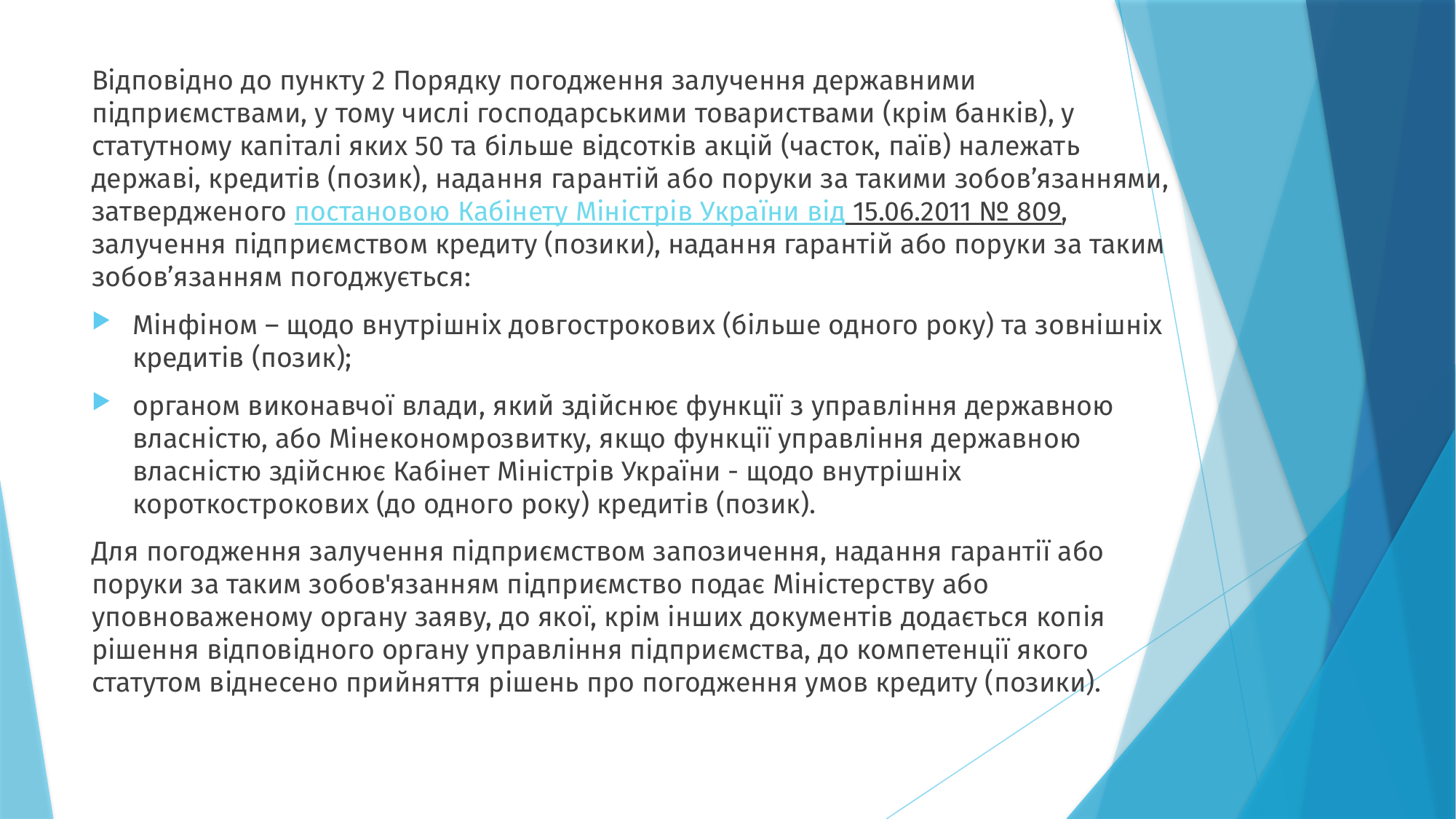

Відповідно до пункту 2 Порядку погодження залучення державними підприємствами, у тому числі господарськими товариствами (крім банків), у статутному капіталі яких 50 та більше відсотків акцій (часток, паїв) належать державі, кредитів (позик), надання гарантій або поруки за такими зобов’язаннями, затвердженого постановою Кабінету Міністрів України від 15.06.2011 № 809, залучення підприємством кредиту (позики), надання гарантій або поруки за таким зобов’язанням погоджується:
Мінфіном – щодо внутрішніх довгострокових (більше одного року) та зовнішніх кредитів (позик);
органом виконавчої влади, який здійснює функції з управління державною власністю, або Мінекономрозвитку, якщо функції управління державною власністю здійснює Кабінет Міністрів України - щодо внутрішніх короткострокових (до одного року) кредитів (позик).
Для погодження залучення підприємством запозичення, надання гарантії або поруки за таким зобов'язанням підприємство подає Міністерству або уповноваженому органу заяву, до якої, крім інших документів додається копія рішення відповідного органу управління підприємства, до компетенції якого статутом віднесено прийняття рішень про погодження умов кредиту (позики).